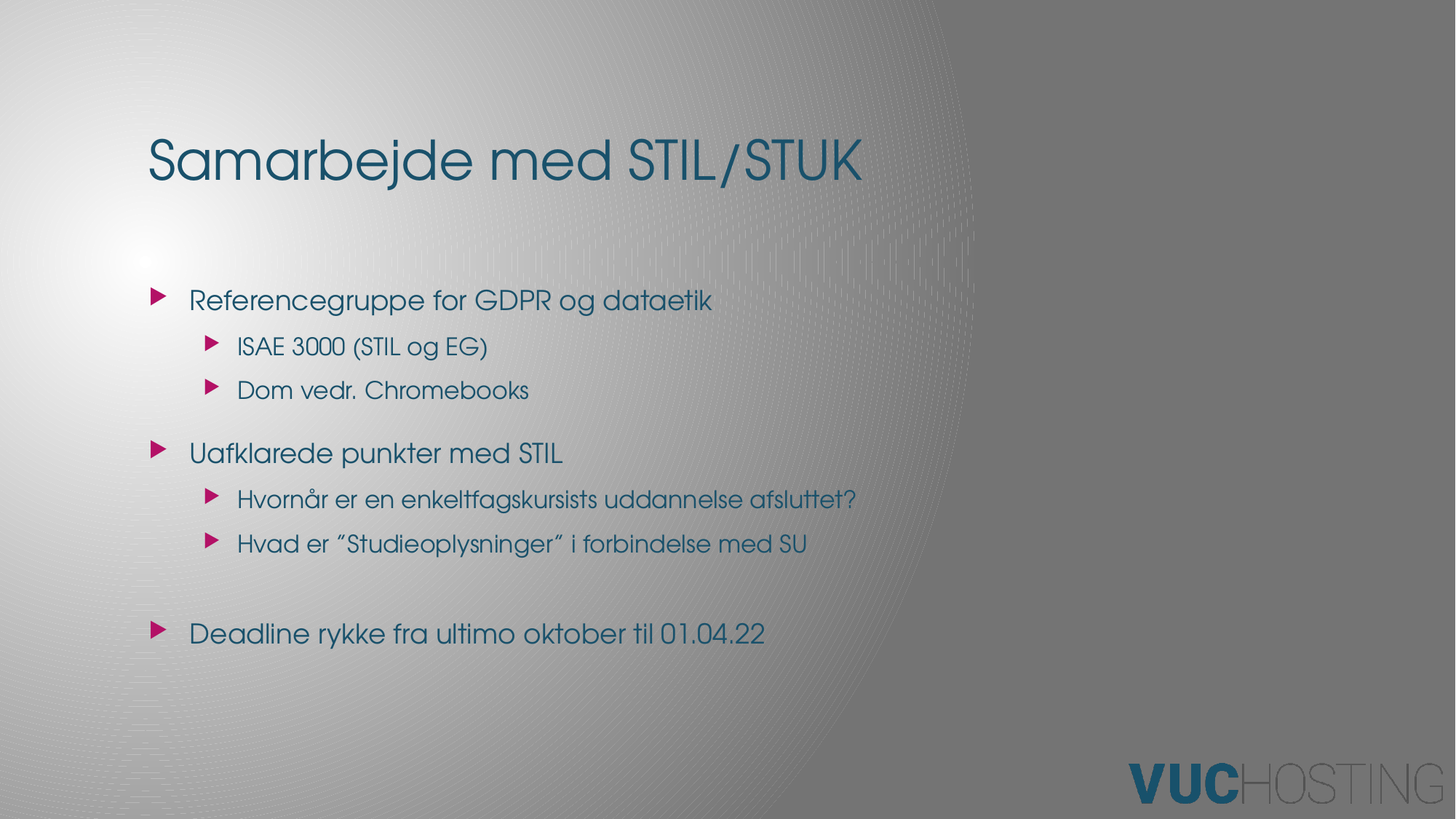

# Samarbejde med STIL/STUK

Referencegruppe for GDPR og dataetik
ISAE 3000 (STIL og EG)
Dom vedr. Chromebooks

Uafklarede punkter med STIL
Hvornår er en enkeltfagskursists uddannelse afsluttet?
Hvad er ”Studieoplysninger” i forbindelse med SU

Deadline rykke fra ultimo oktober til 01.04.22